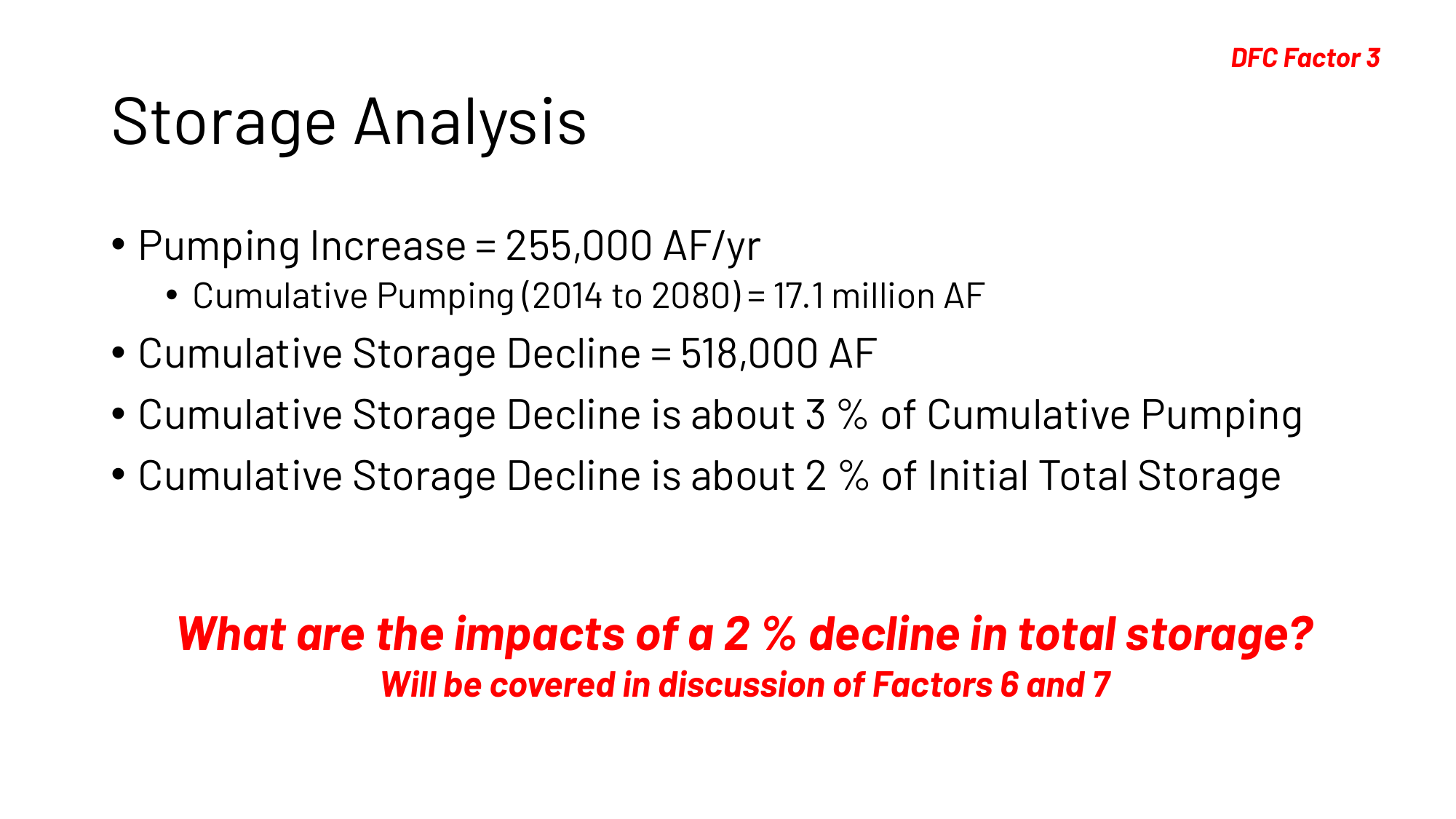

DFC Factor 3
# Storage Analysis
Pumping Increase = 255,000 AF/yr
Cumulative Pumping (2014 to 2080) = 17.1 million AF
Cumulative Storage Decline = 518,000 AF
Cumulative Storage Decline is about 3 % of Cumulative Pumping
Cumulative Storage Decline is about 2 % of Initial Total Storage

What are the impacts of a 2 % decline in total storage?
Will be covered in discussion of Factors 6 and 7